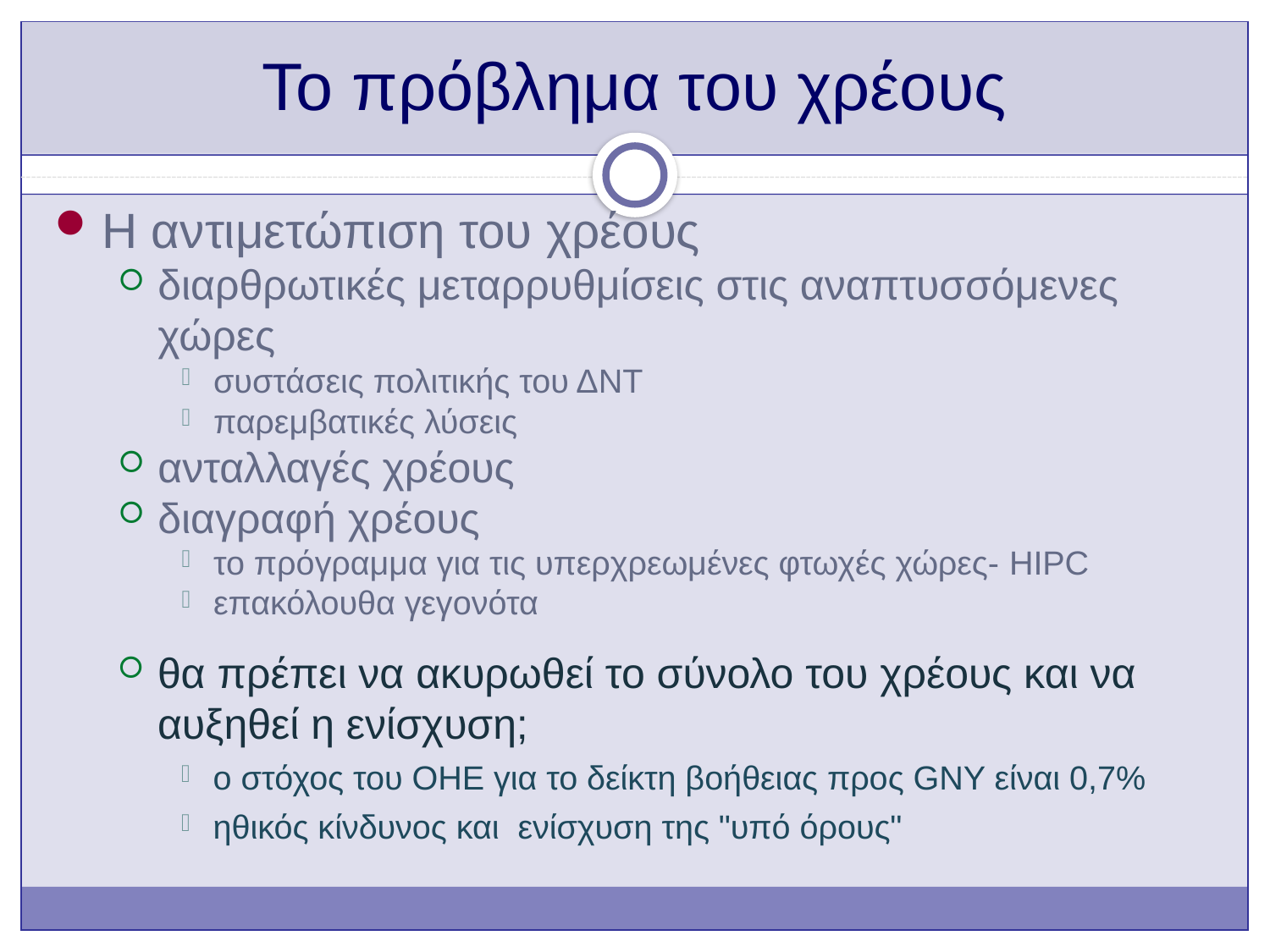

# Το πρόβλημα του χρέους
Η αντιμετώπιση του χρέους
διαρθρωτικές μεταρρυθμίσεις στις αναπτυσσόμενες χώρες
συστάσεις πολιτικής του ΔΝΤ
παρεμβατικές λύσεις
ανταλλαγές χρέους
διαγραφή χρέους
το πρόγραμμα για τις υπερχρεωμένες φτωχές χώρες- HIPC
επακόλουθα γεγονότα
θα πρέπει να ακυρωθεί το σύνολο του χρέους και να αυξηθεί η ενίσχυση;
ο στόχος του ΟΗΕ για το δείκτη βοήθειας προς GNY είναι 0,7%
ηθικός κίνδυνος και  ενίσχυση της "υπό όρους"